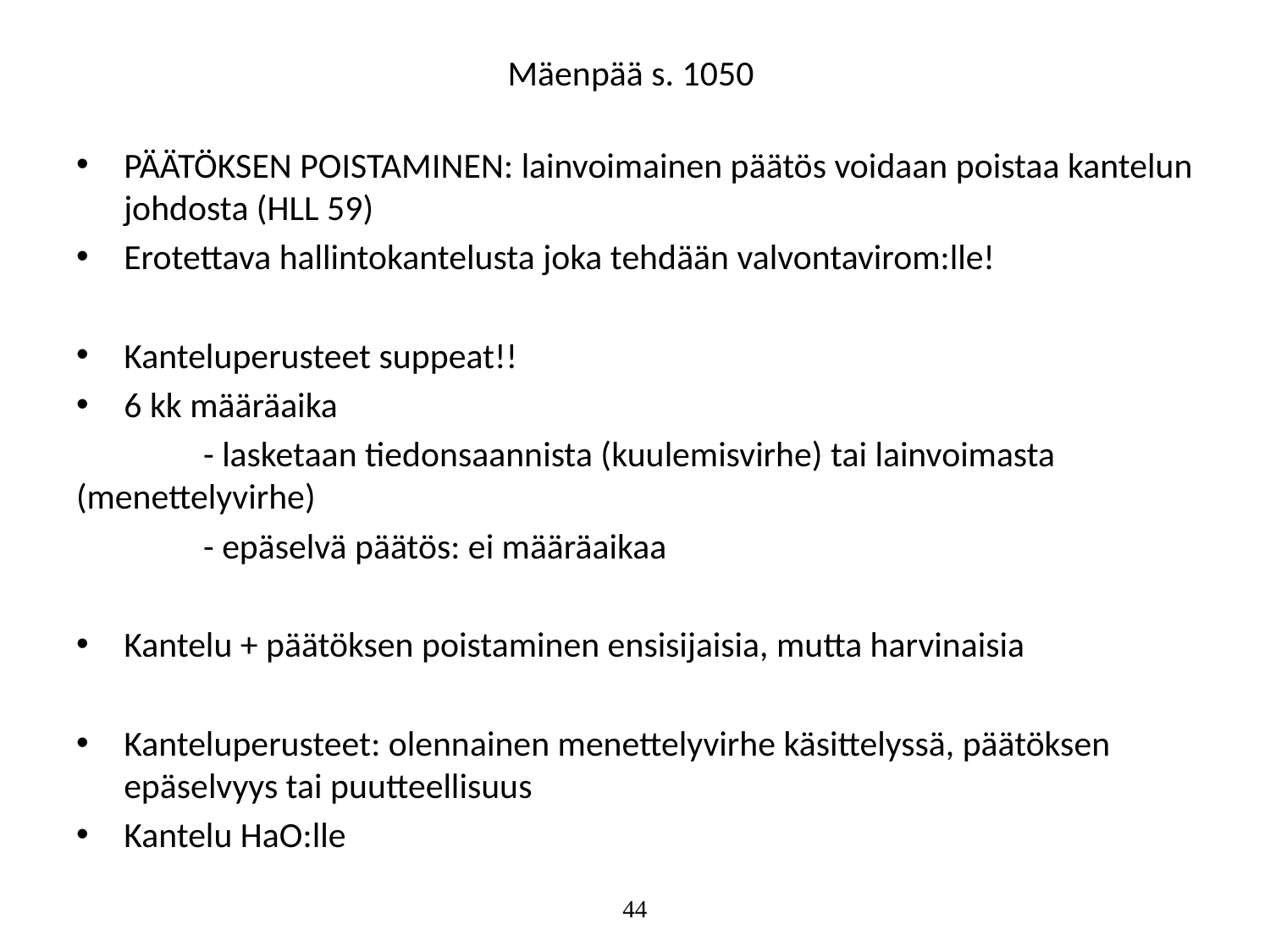

# Mäenpää s. 1050
PÄÄTÖKSEN POISTAMINEN: lainvoimainen päätös voidaan poistaa kantelun johdosta (HLL 59)
Erotettava hallintokantelusta joka tehdään valvontavirom:lle!

Kanteluperusteet suppeat!!
6 kk määräaika
	- lasketaan tiedonsaannista (kuulemisvirhe) tai lainvoimasta 	(menettelyvirhe)
	- epäselvä päätös: ei määräaikaa

Kantelu + päätöksen poistaminen ensisijaisia, mutta harvinaisia

Kanteluperusteet: olennainen menettelyvirhe käsittelyssä, päätöksen epäselvyys tai puutteellisuus
Kantelu HaO:lle
44